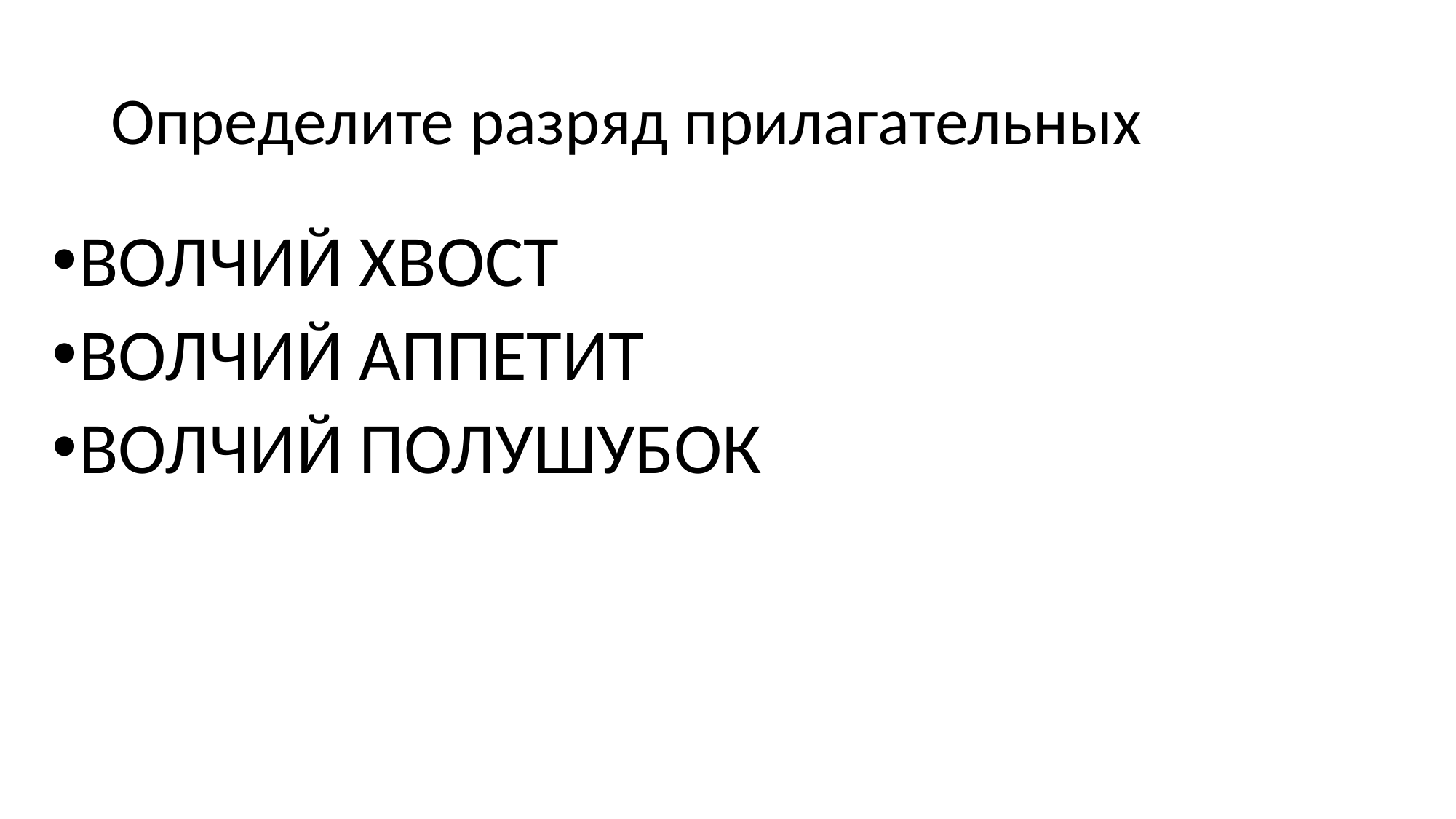

# Определите разряд прилагательных
ВОЛЧИЙ ХВОСТ
ВОЛЧИЙ АППЕТИТ
ВОЛЧИЙ ПОЛУШУБОК